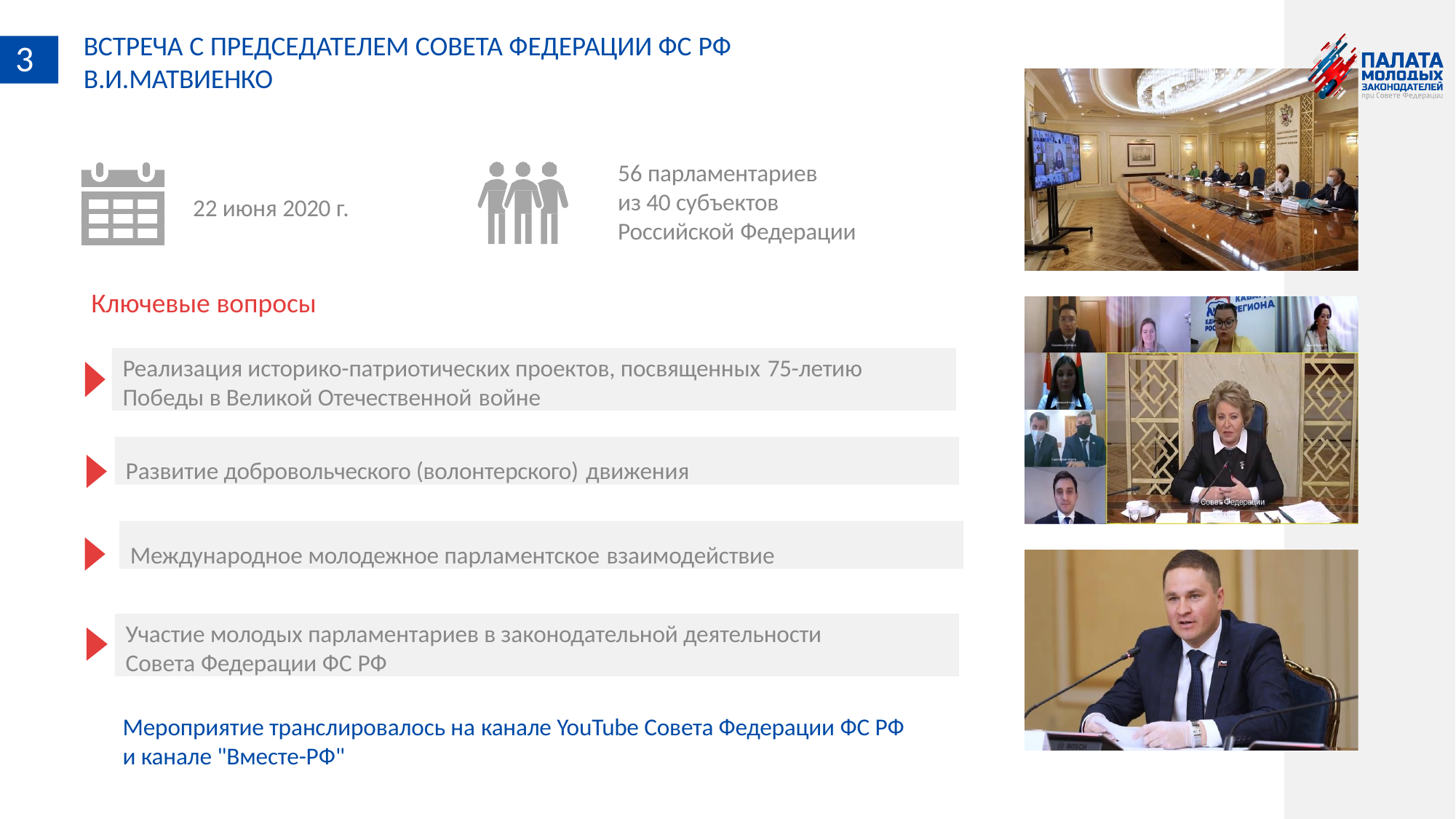

ВСТРЕЧА С ПРЕДСЕДАТЕЛЕМ СОВЕТА ФЕДЕРАЦИИ ФС РФ
В.И.МАТВИЕНКО

3

56 парламентариев
из 40 субъектов
Российской Федерации

22 июня 2020 г.

Ключевые вопросы

Реализация историко-патриотических проектов, посвященных 75-летию
Победы в Великой Отечественной войне

Развитие добровольческого (волонтерского) движения

Международное молодежное парламентское взаимодействие

Участие молодых парламентариев в законодательной деятельности  Совета Федерации ФС РФ

Мероприятие транслировалось на канале YouTube Совета Федерации ФС РФ  и канале "Вместе-РФ"